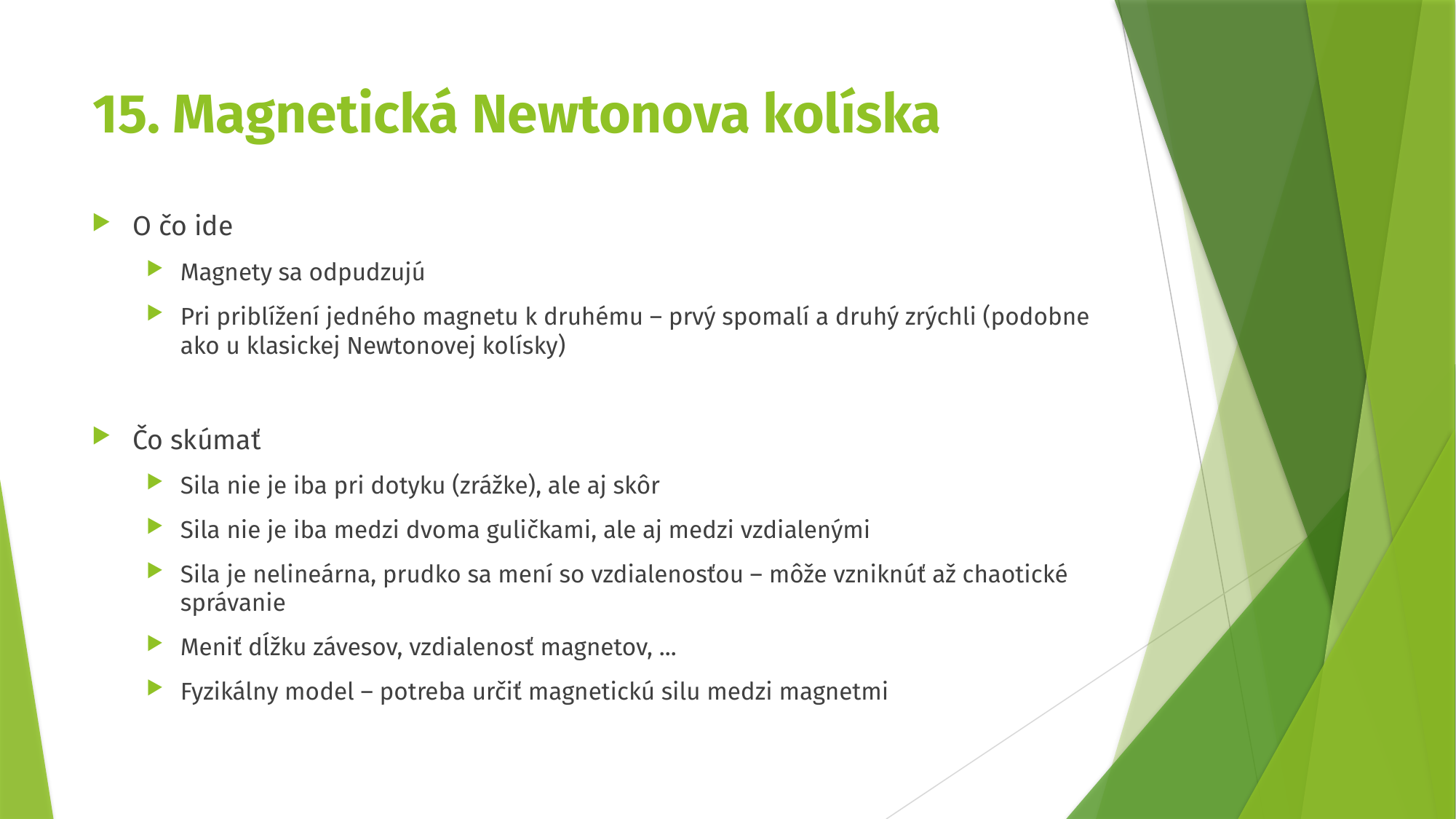

# 15. Magnetická Newtonova kolíska
O čo ide
Magnety sa odpudzujú
Pri priblížení jedného magnetu k druhému – prvý spomalí a druhý zrýchli (podobne ako u klasickej Newtonovej kolísky)

Čo skúmať
Sila nie je iba pri dotyku (zrážke), ale aj skôr
Sila nie je iba medzi dvoma guličkami, ale aj medzi vzdialenými
Sila je nelineárna, prudko sa mení so vzdialenosťou – môže vzniknúť až chaotické správanie
Meniť dĺžku závesov, vzdialenosť magnetov, ...
Fyzikálny model – potreba určiť magnetickú silu medzi magnetmi